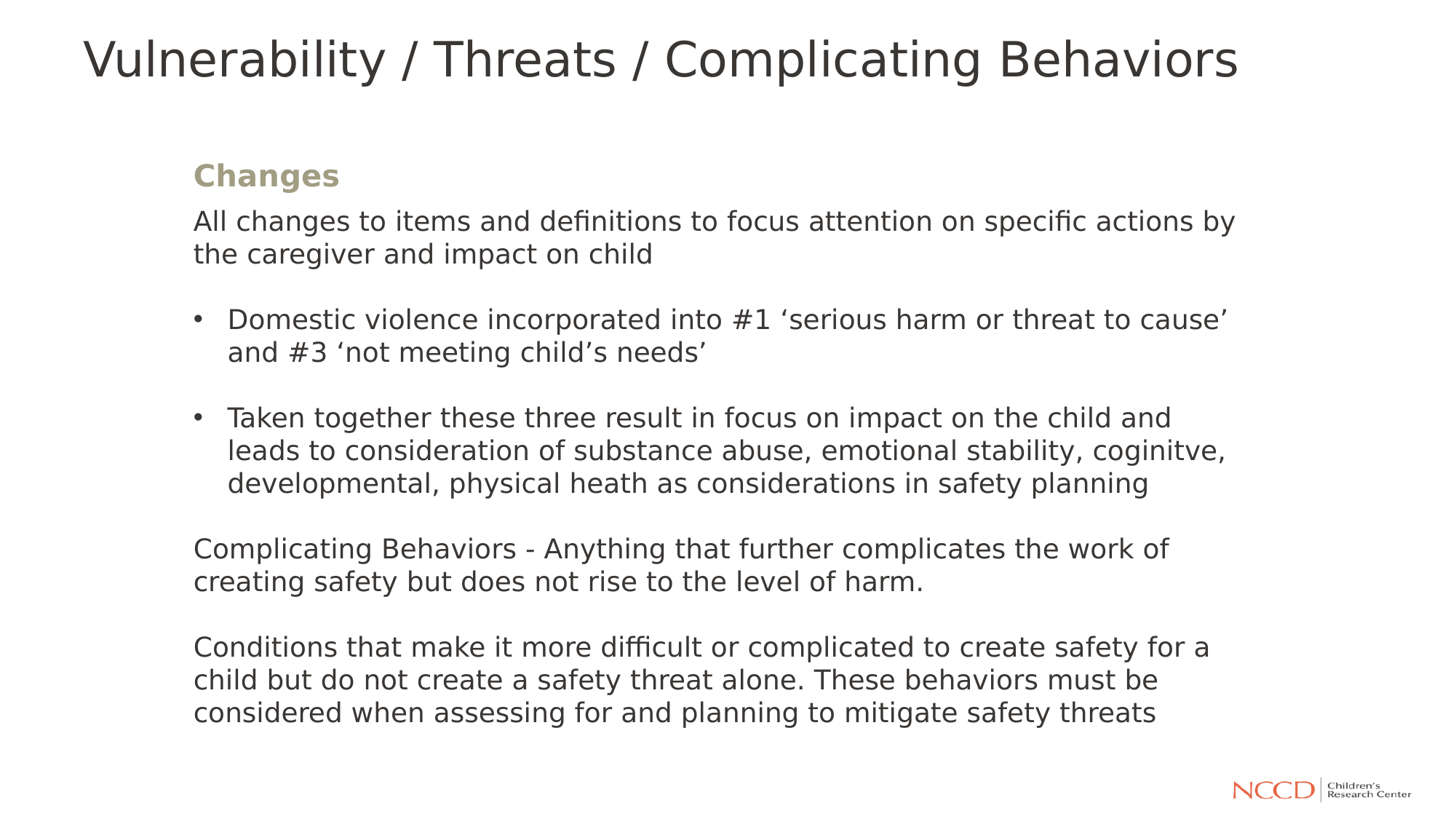

# Vulnerability / Threats / Complicating Behaviors
Changes
All changes to items and definitions to focus attention on specific actions by the caregiver and impact on child

Domestic violence incorporated into #1 ‘serious harm or threat to cause’ and #3 ‘not meeting child’s needs’

Taken together these three result in focus on impact on the child and leads to consideration of substance abuse, emotional stability, coginitve, developmental, physical heath as considerations in safety planning

Complicating Behaviors - Anything that further complicates the work of creating safety but does not rise to the level of harm.

Conditions that make it more difficult or complicated to create safety for a child but do not create a safety threat alone. These behaviors must be considered when assessing for and planning to mitigate safety threats